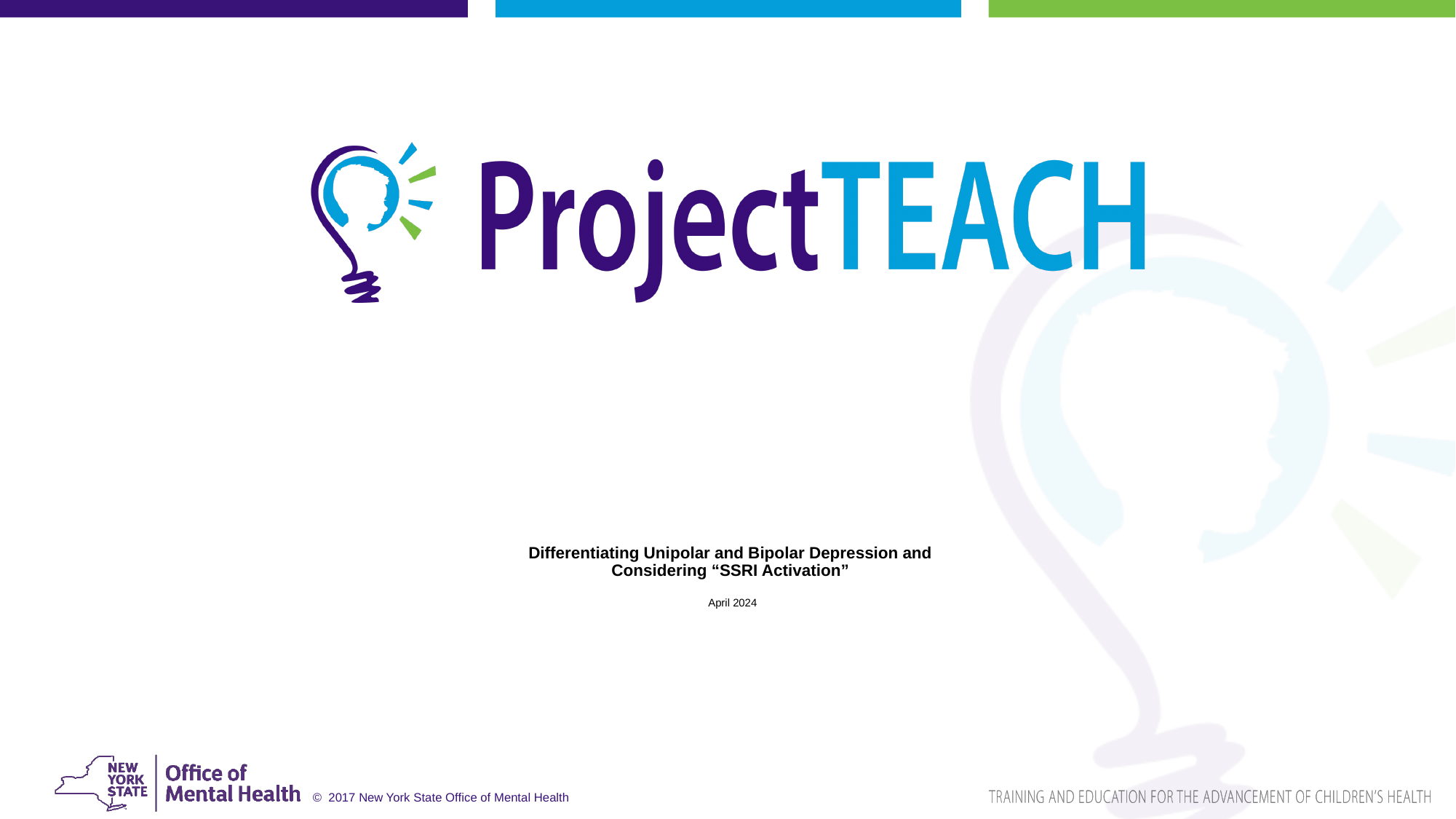

# Differentiating Unipolar and Bipolar Depression and Considering “SSRI Activation” April 2024